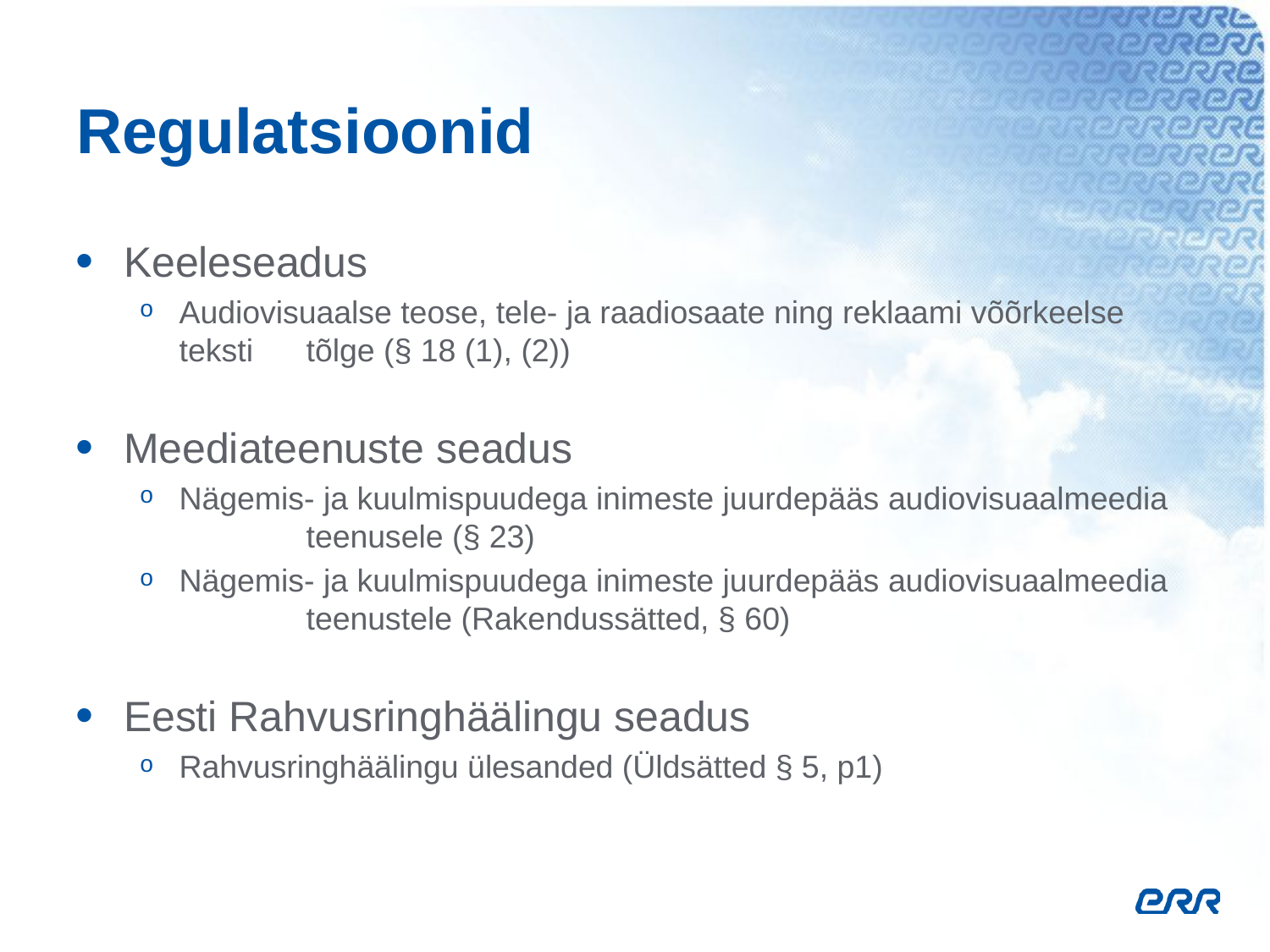

# Regulatsioonid
Keeleseadus
Audiovisuaalse teose, tele- ja raadiosaate ning reklaami võõrkeelse teksti 	tõlge (§ 18 (1), (2))

Meediateenuste seadus
Nägemis- ja kuulmispuudega inimeste juurdepääs audiovisuaalmeedia 	teenusele (§ 23)
Nägemis- ja kuulmispuudega inimeste juurdepääs audiovisuaalmeedia 	teenustele (Rakendussätted, § 60)

Eesti Rahvusringhäälingu seadus
Rahvusringhäälingu ülesanded (Üldsätted § 5, p1)